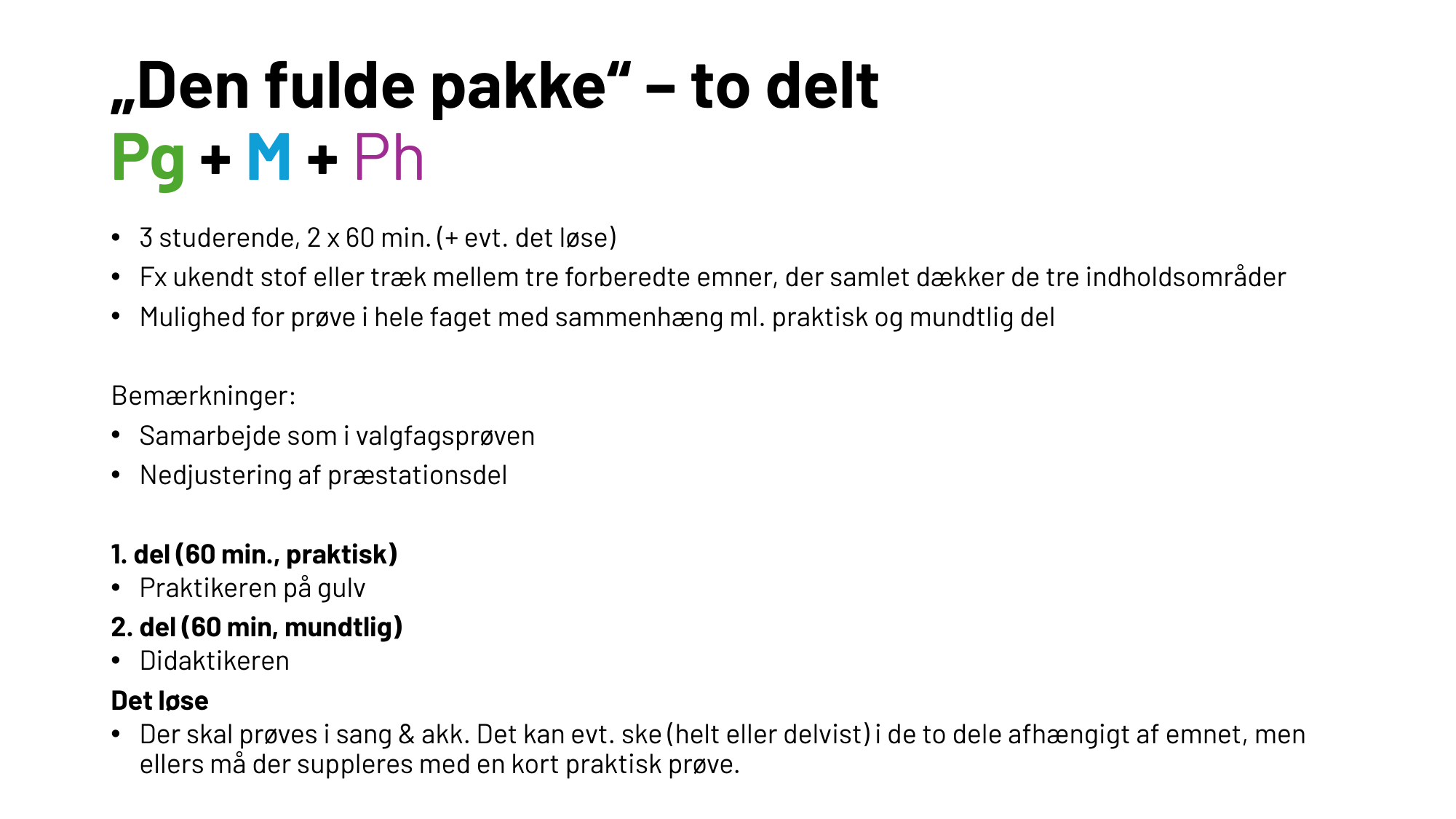

# „Den fulde pakke“ – to delt Pg + M + Ph
3 studerende, 2 x 60 min. (+ evt. det løse)
Fx ukendt stof eller træk mellem tre forberedte emner, der samlet dækker de tre indholdsområder
Mulighed for prøve i hele faget med sammenhæng ml. praktisk og mundtlig del

Bemærkninger:
Samarbejde som i valgfagsprøven
Nedjustering af præstationsdel

1. del (60 min., praktisk)
Praktikeren på gulv
2. del (60 min, mundtlig)
Didaktikeren
Det løse
Der skal prøves i sang & akk. Det kan evt. ske (helt eller delvist) i de to dele afhængigt af emnet, men ellers må der suppleres med en kort praktisk prøve.